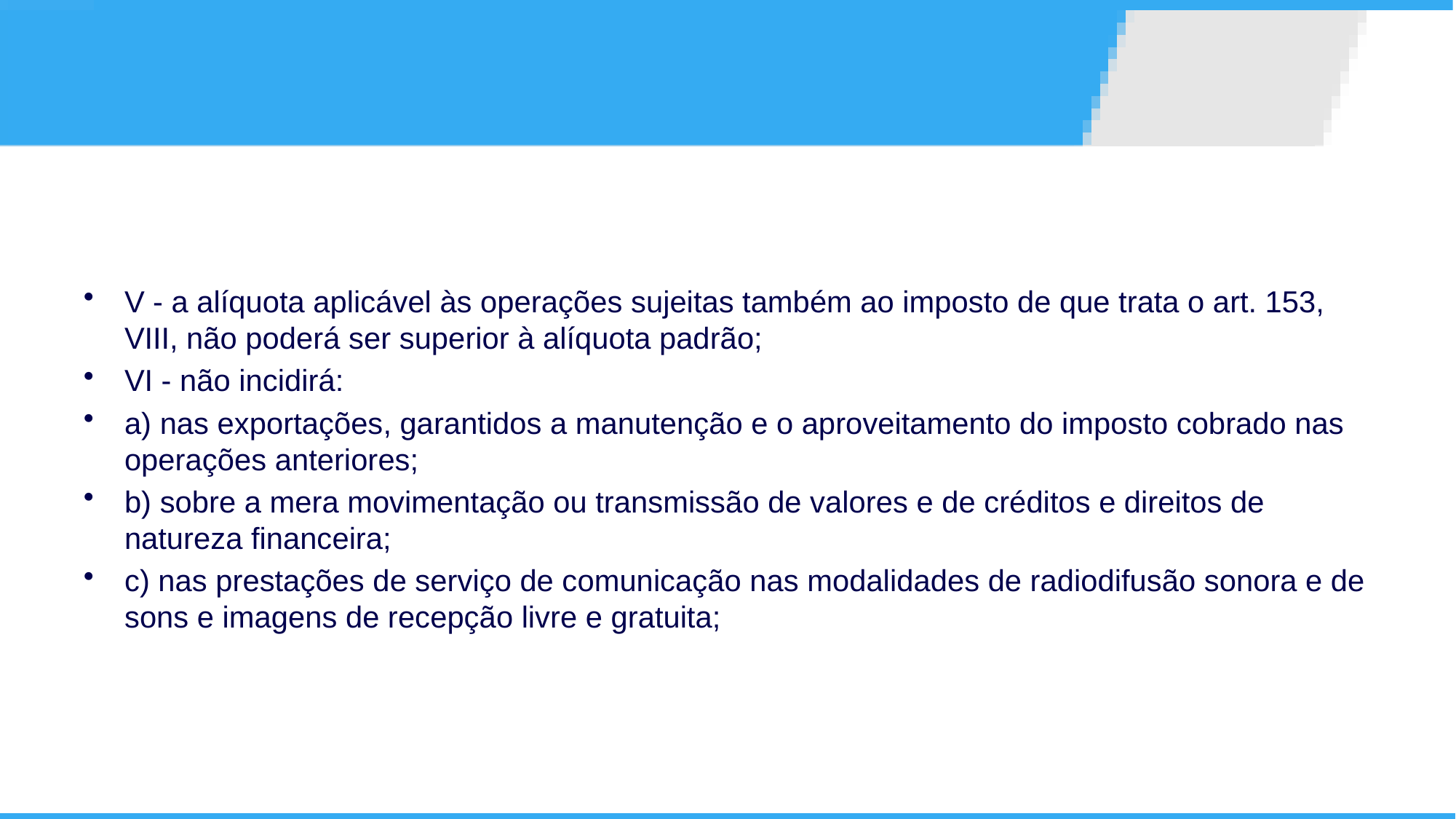

V - a alíquota aplicável às operações sujeitas também ao imposto de que trata o art. 153, VIII, não poderá ser superior à alíquota padrão;
VI - não incidirá:
a) nas exportações, garantidos a manutenção e o aproveitamento do imposto cobrado nas operações anteriores;
b) sobre a mera movimentação ou transmissão de valores e de créditos e direitos de natureza financeira;
c) nas prestações de serviço de comunicação nas modalidades de radiodifusão sonora e de sons e imagens de recepção livre e gratuita;